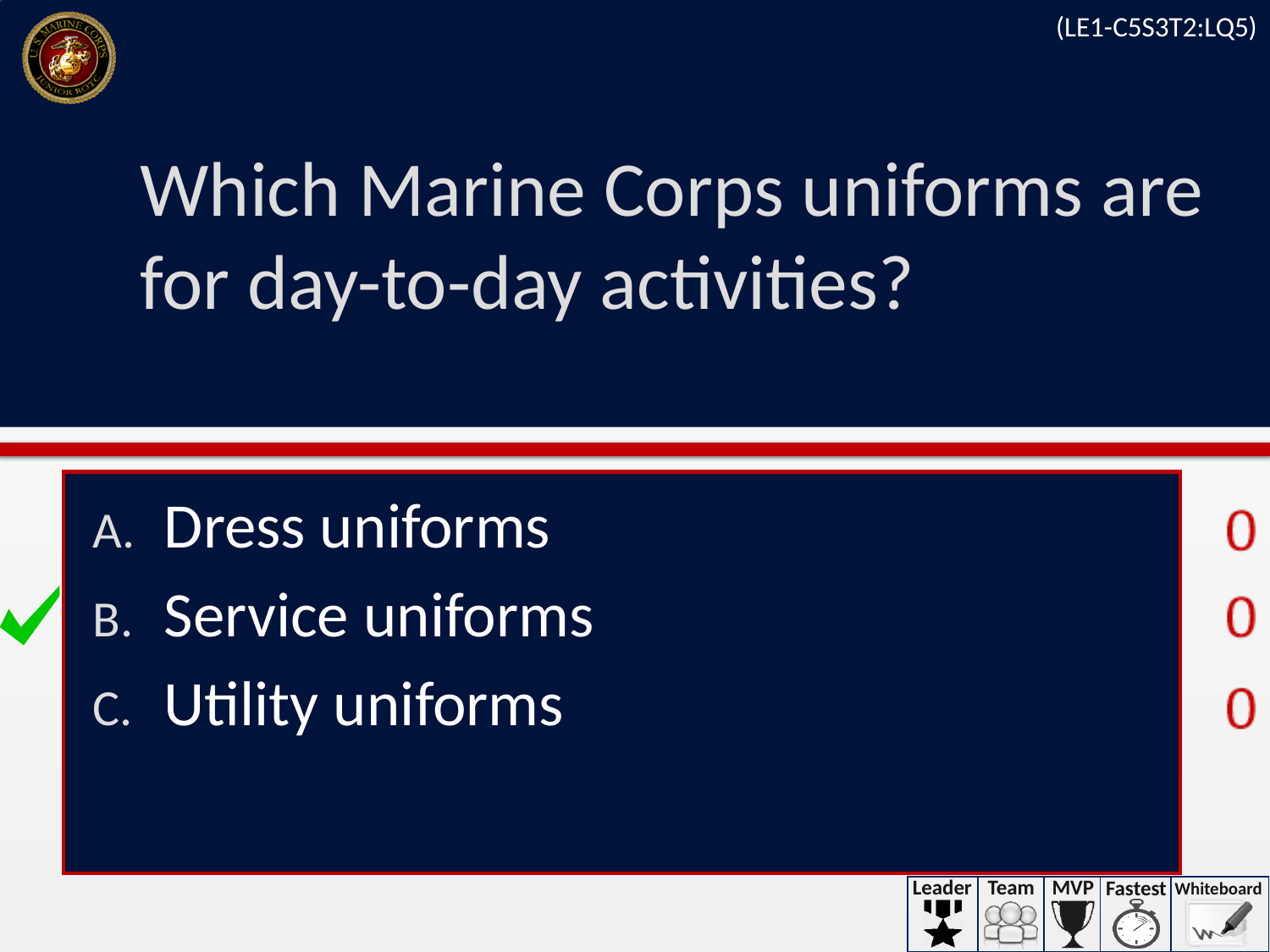

(LE1-C5S3T2:LQ5)
# Which Marine Corps uniforms are for day-to-day activities?
Dress uniforms
Service uniforms
Utility uniforms